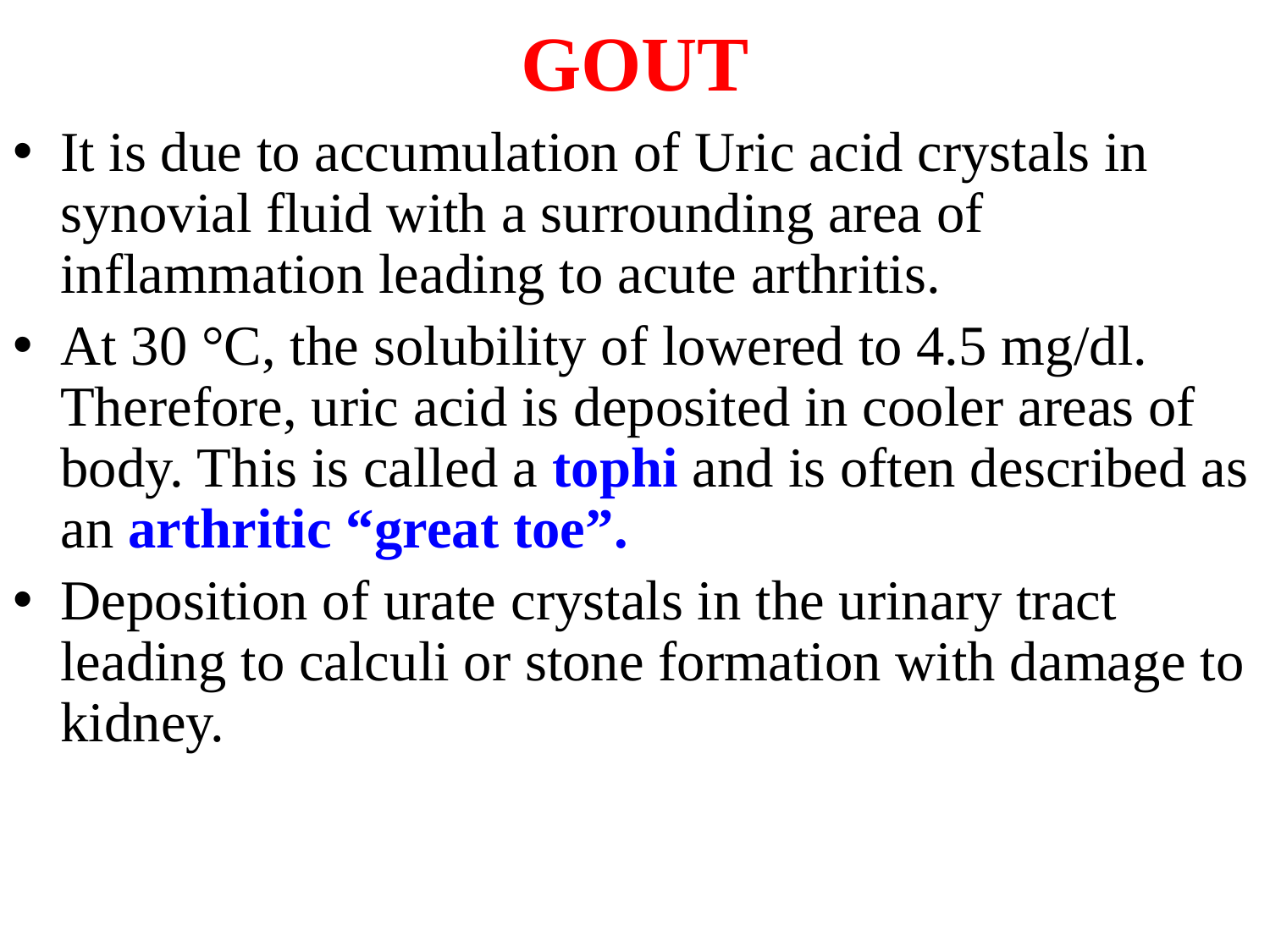

# GOUT
It is due to accumulation of Uric acid crystals in synovial fluid with a surrounding area of inflammation leading to acute arthritis.
At 30 °C, the solubility of lowered to 4.5 mg/dl. Therefore, uric acid is deposited in cooler areas of body. This is called a tophi and is often described as an arthritic “great toe”.
Deposition of urate crystals in the urinary tract leading to calculi or stone formation with damage to kidney.